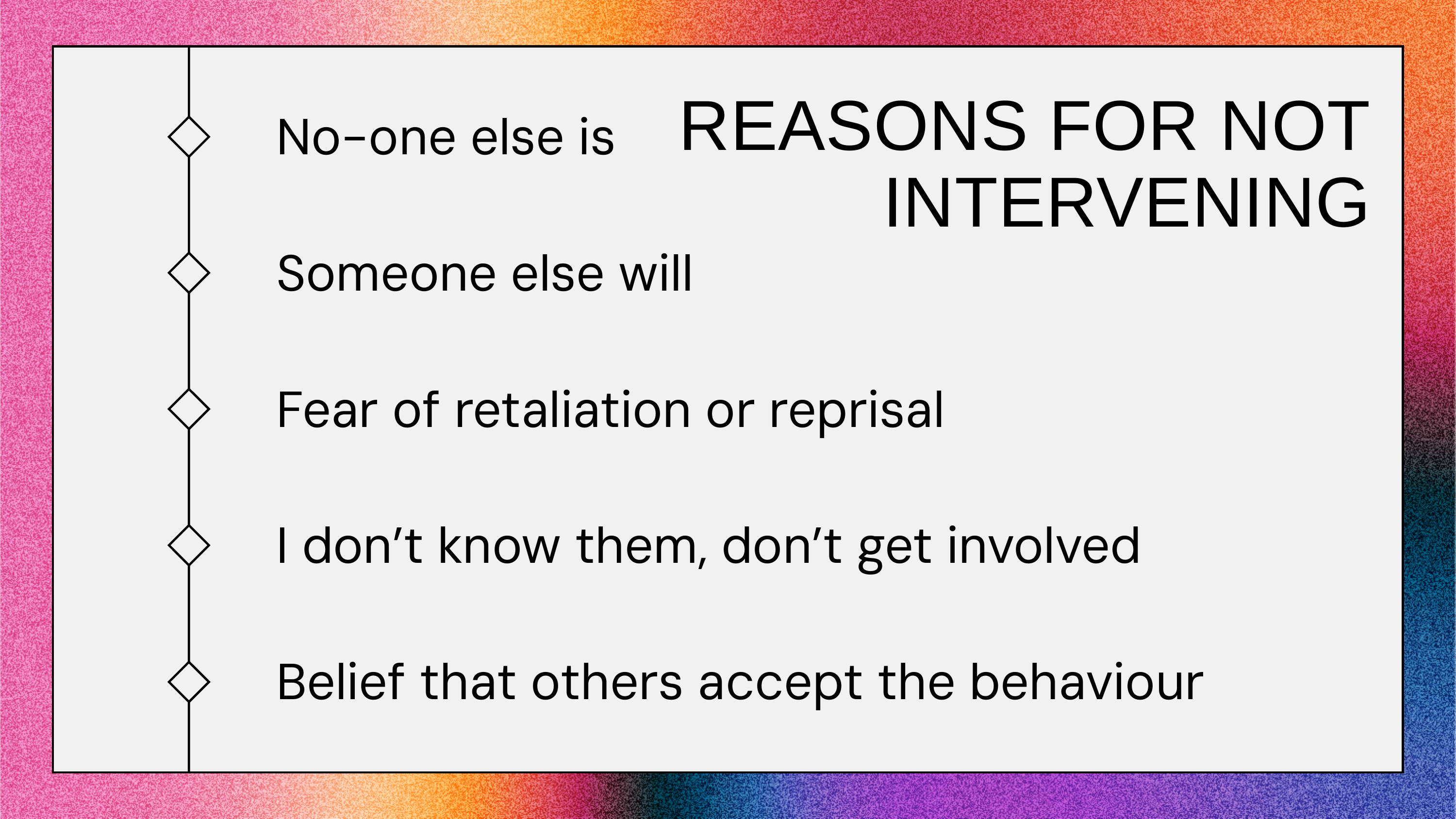

REASONS FOR NOT
INTERVENING
No-one else is

Someone else will

Fear of retaliation or reprisal

I don’t know them, don’t get involved

Belief that others accept the behaviour